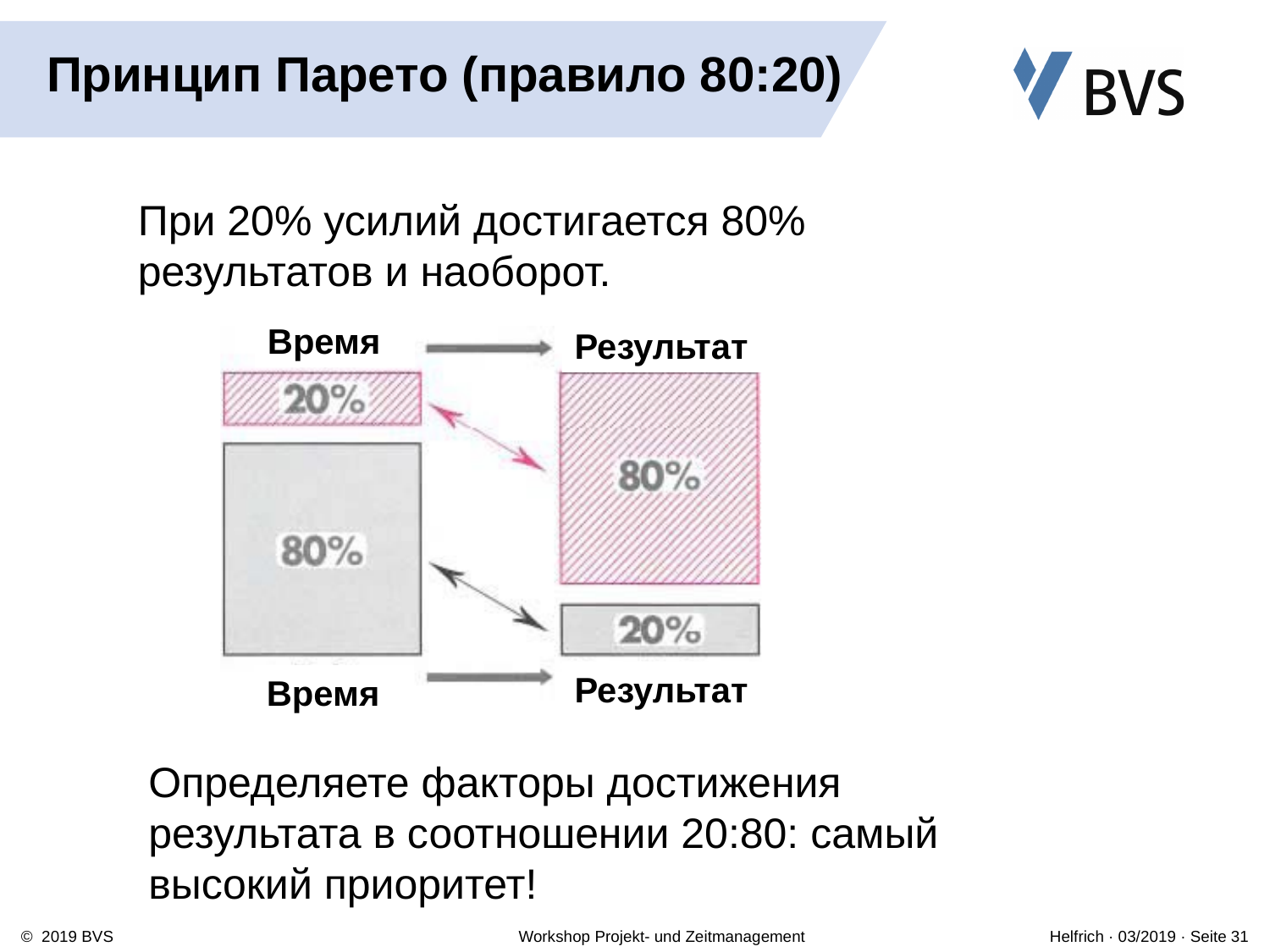

# Принцип Парето (правило 80:20)
При 20% усилий достигается 80% результатов и наоборот.
Время
Результат

Результат
Время
Определяете факторы достижения результата в соотношении 20:80: самый высокий приоритет!